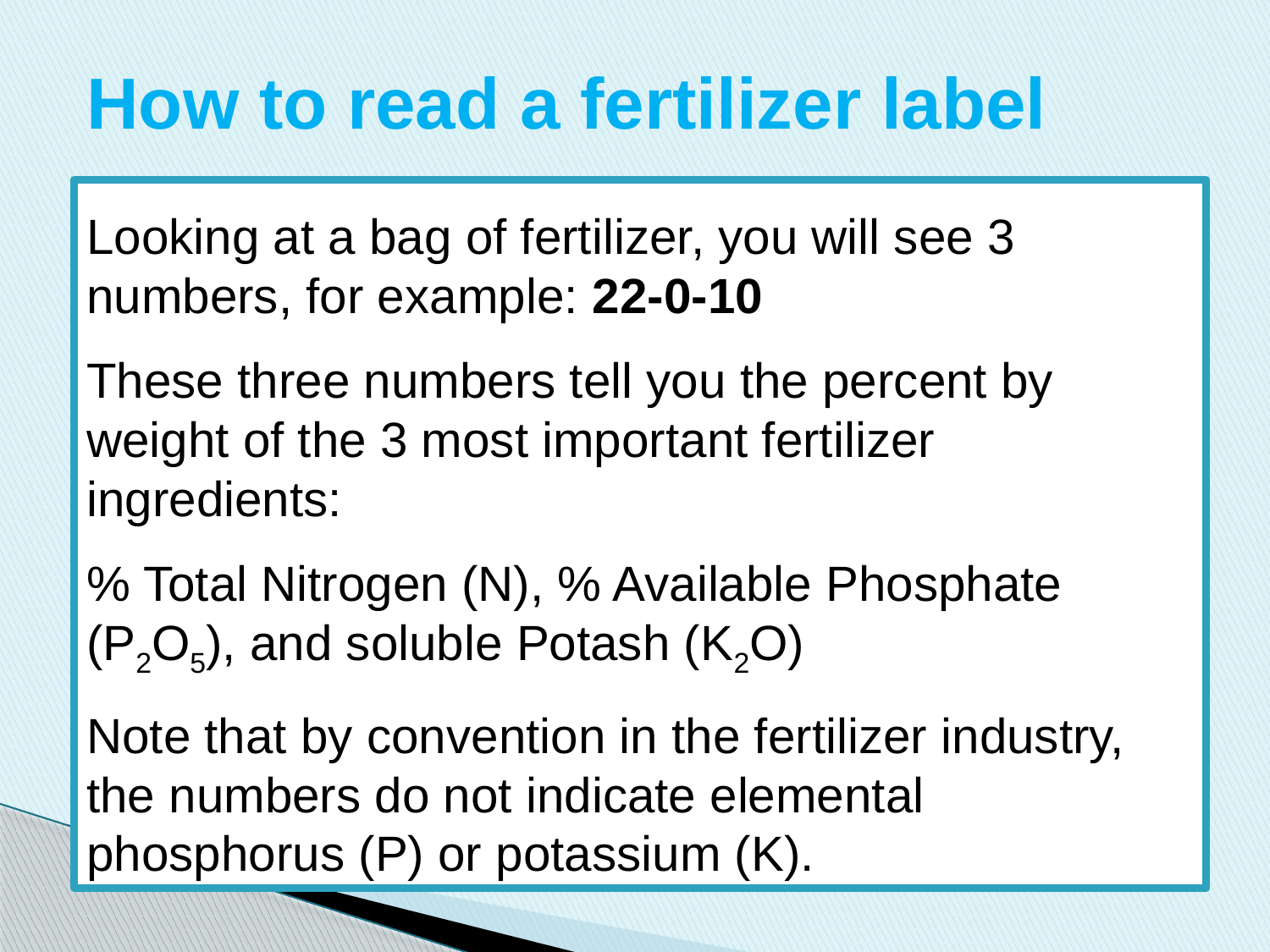

# How to read a fertilizer label
Looking at a bag of fertilizer, you will see 3 numbers, for example: 22-0-10

These three numbers tell you the percent by weight of the 3 most important fertilizer ingredients:

% Total Nitrogen (N), % Available Phosphate (P2O5), and soluble Potash (K2O)

Note that by convention in the fertilizer industry, the numbers do not indicate elemental phosphorus (P) or potassium (K).